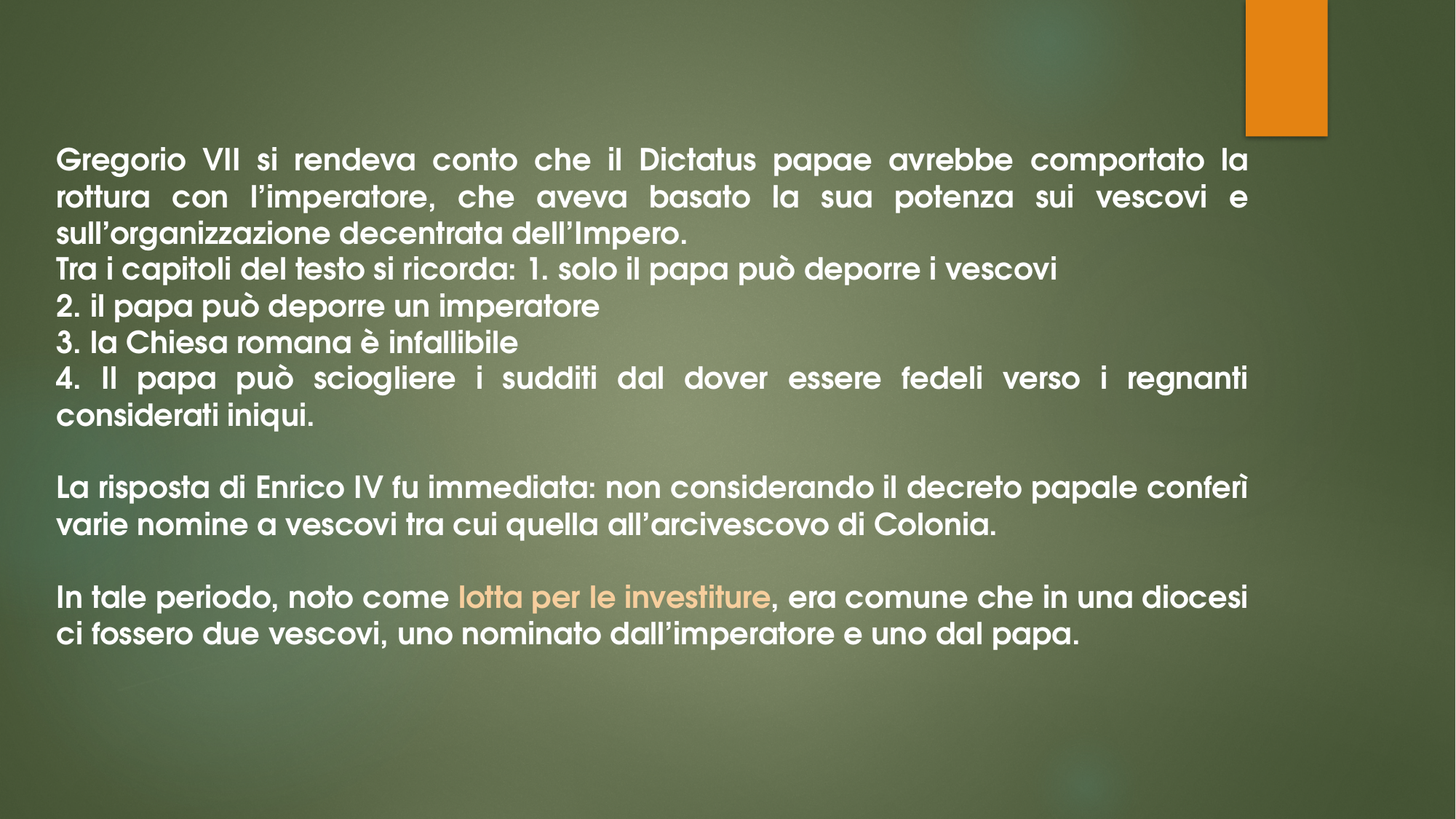

Gregorio VII si rendeva conto che il Dictatus papae avrebbe comportato la rottura con l’imperatore, che aveva basato la sua potenza sui vescovi e sull’organizzazione decentrata dell’Impero.
Tra i capitoli del testo si ricorda: 1. solo il papa può deporre i vescovi
2. il papa può deporre un imperatore
3. la Chiesa romana è infallibile
4. Il papa può sciogliere i sudditi dal dover essere fedeli verso i regnanti considerati iniqui.

La risposta di Enrico IV fu immediata: non considerando il decreto papale conferì varie nomine a vescovi tra cui quella all’arcivescovo di Colonia.

In tale periodo, noto come lotta per le investiture, era comune che in una diocesi ci fossero due vescovi, uno nominato dall’imperatore e uno dal papa.